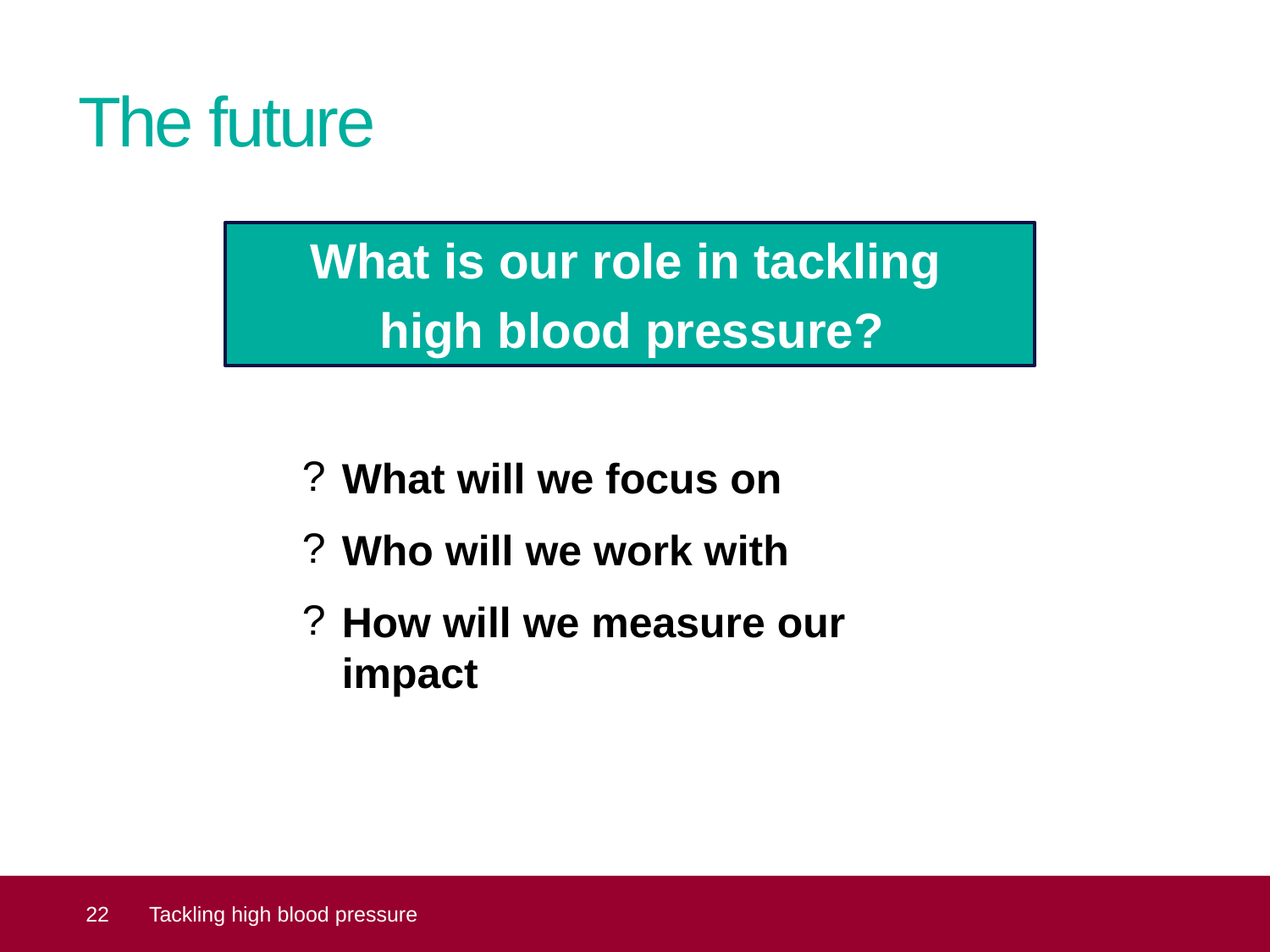

# The future
What is our role in tackling
high blood pressure?

What will we focus on
Who will we work with
How will we measure our impact
  22
Tackling high blood pressure